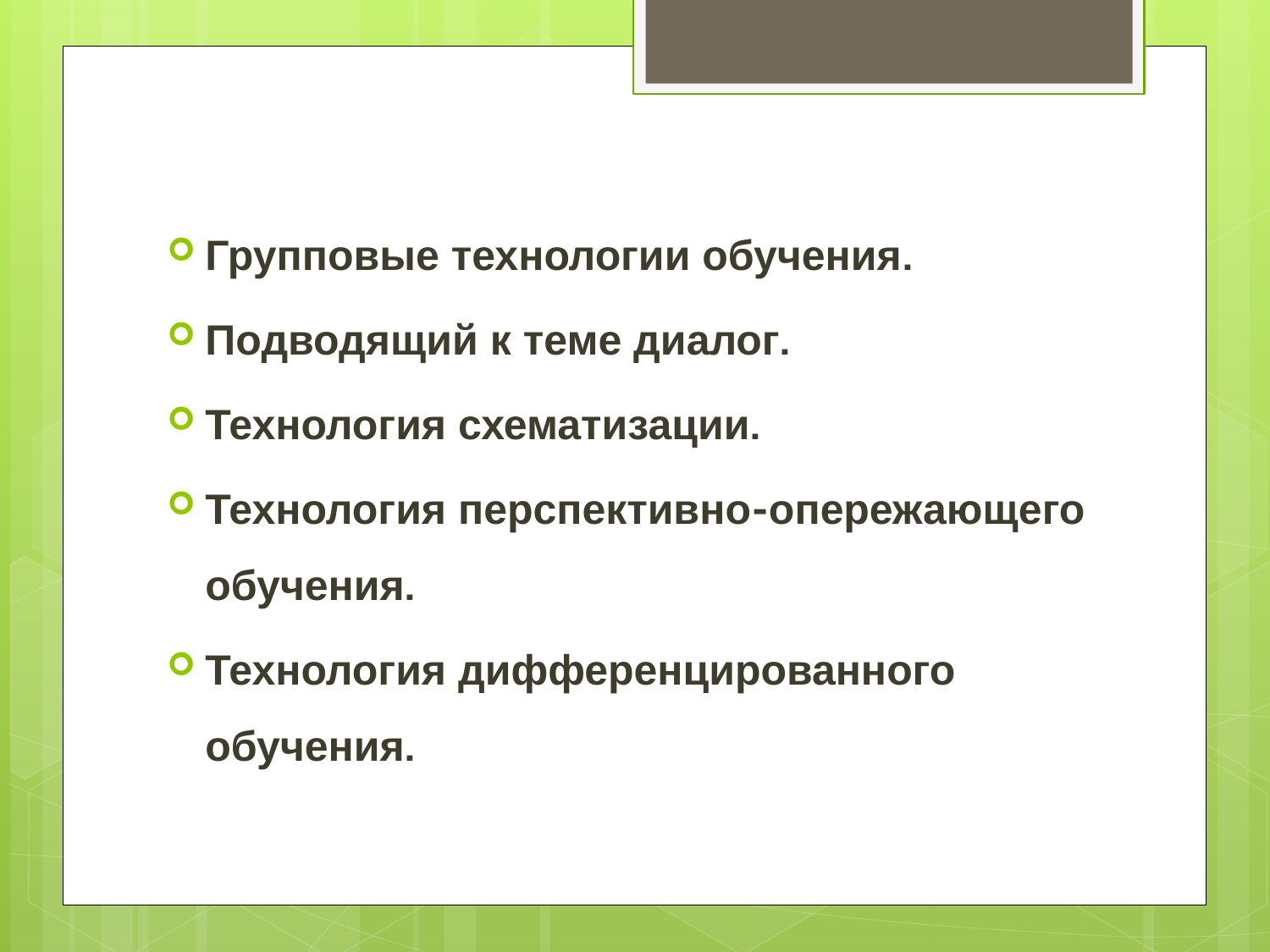

#
Групповые технологии обучения.
Подводящий к теме диалог.
Технология схематизации.
Технология перспективно-опережающего обучения.
Технология дифференцированного обучения.